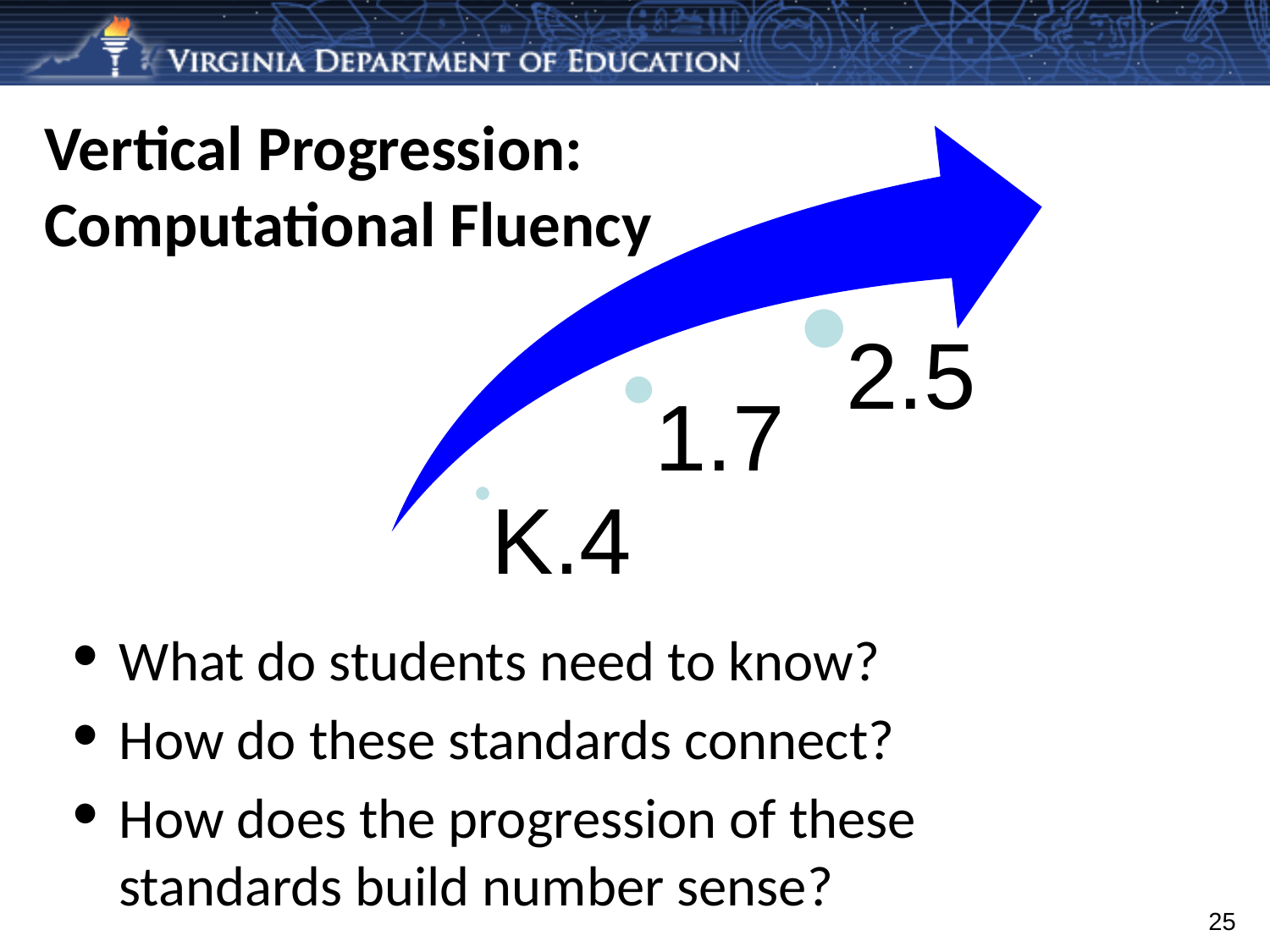

# Vertical Progression:
Computational Fluency

2.5

1.7

K.4

What do students need to know?
How do these standards connect?
How does the progression of these standards build number sense?
25